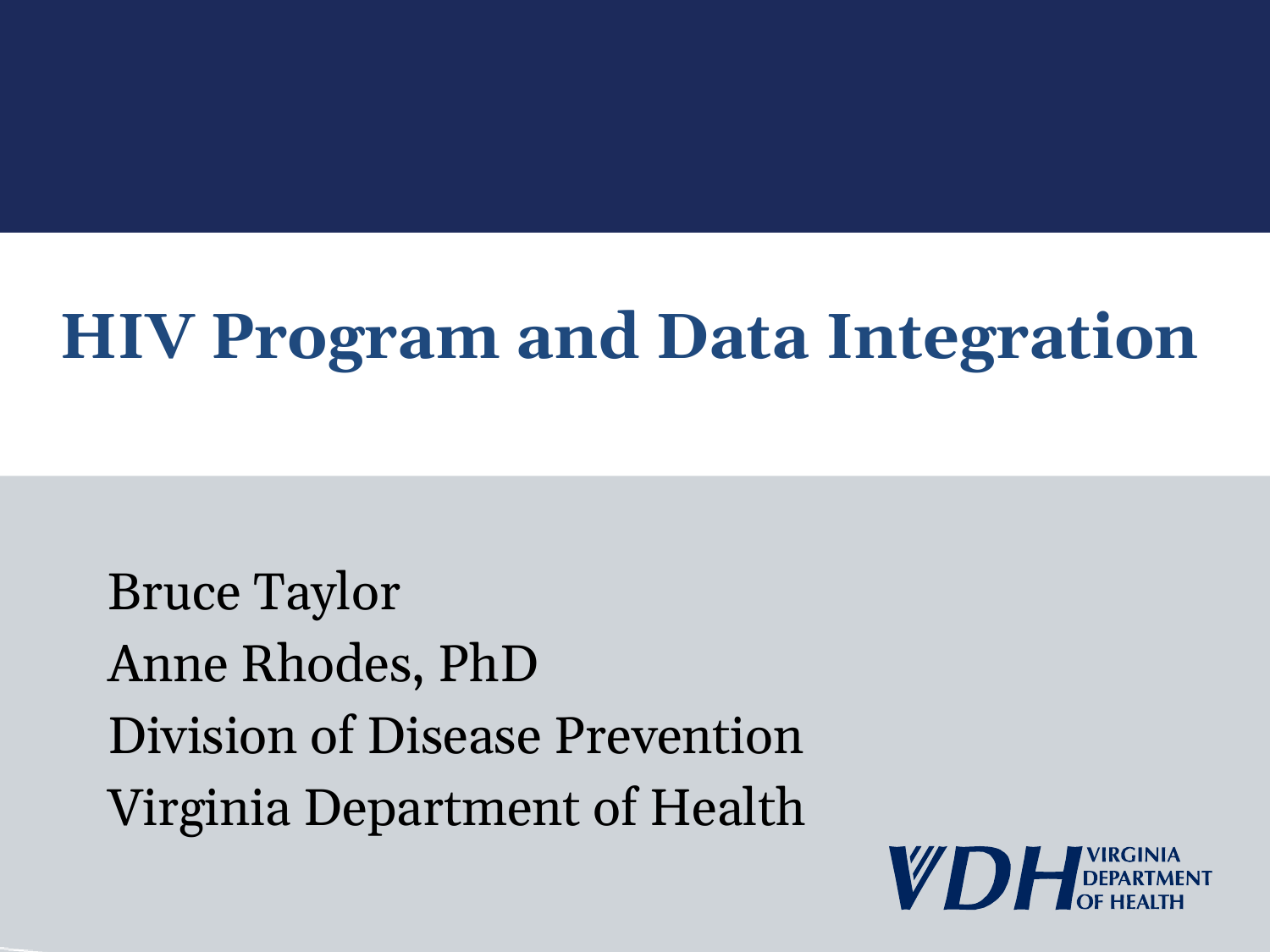

# HIV Program and Data Integration

Bruce Taylor
Anne Rhodes, PhD
Division of Disease Prevention
Virginia Department of Health